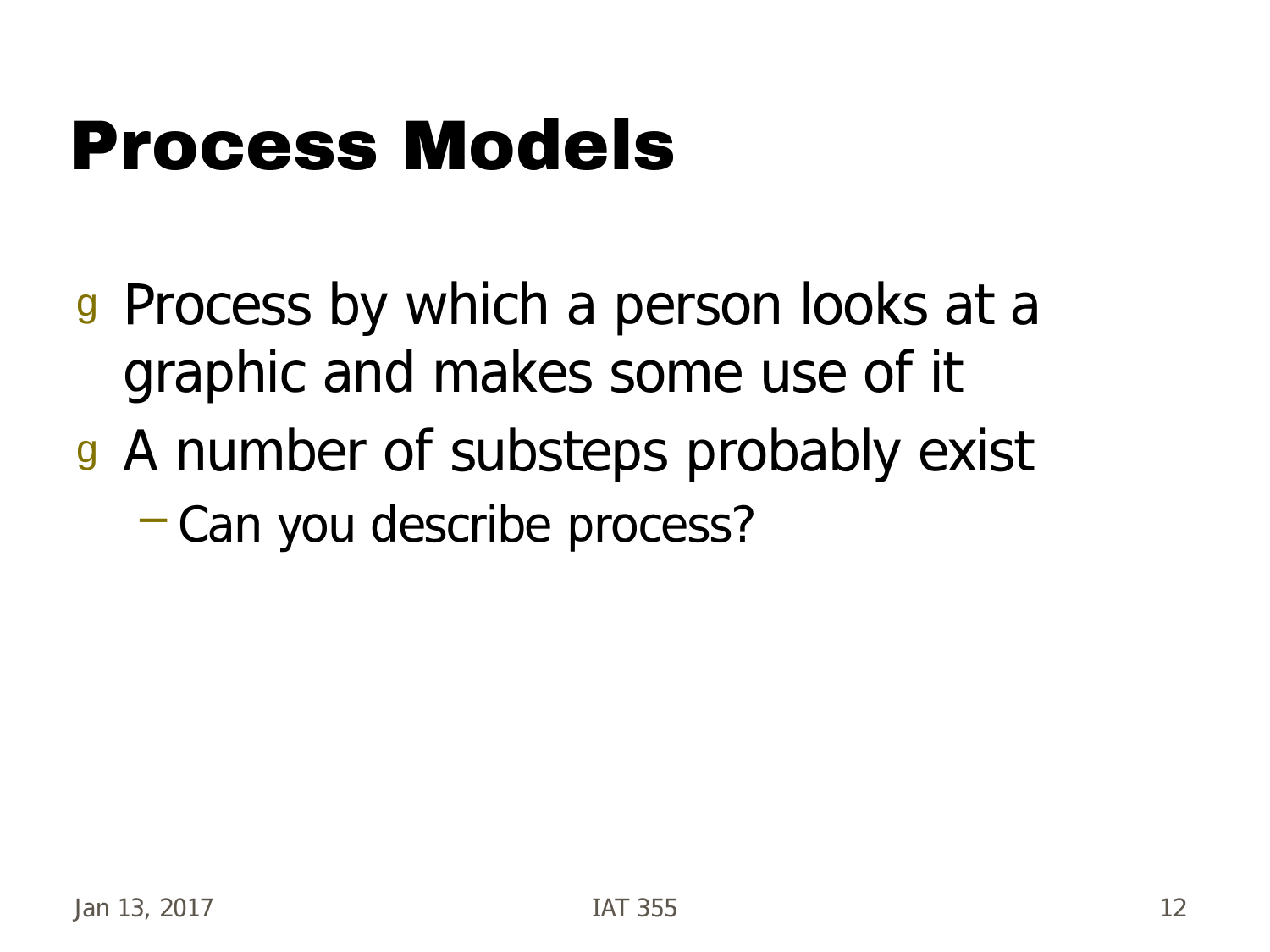

# Process Models
Process by which a person looks at a graphic and makes some use of it
A number of substeps probably exist
Can you describe process?

Jan 13, 2017
IAT 355
12